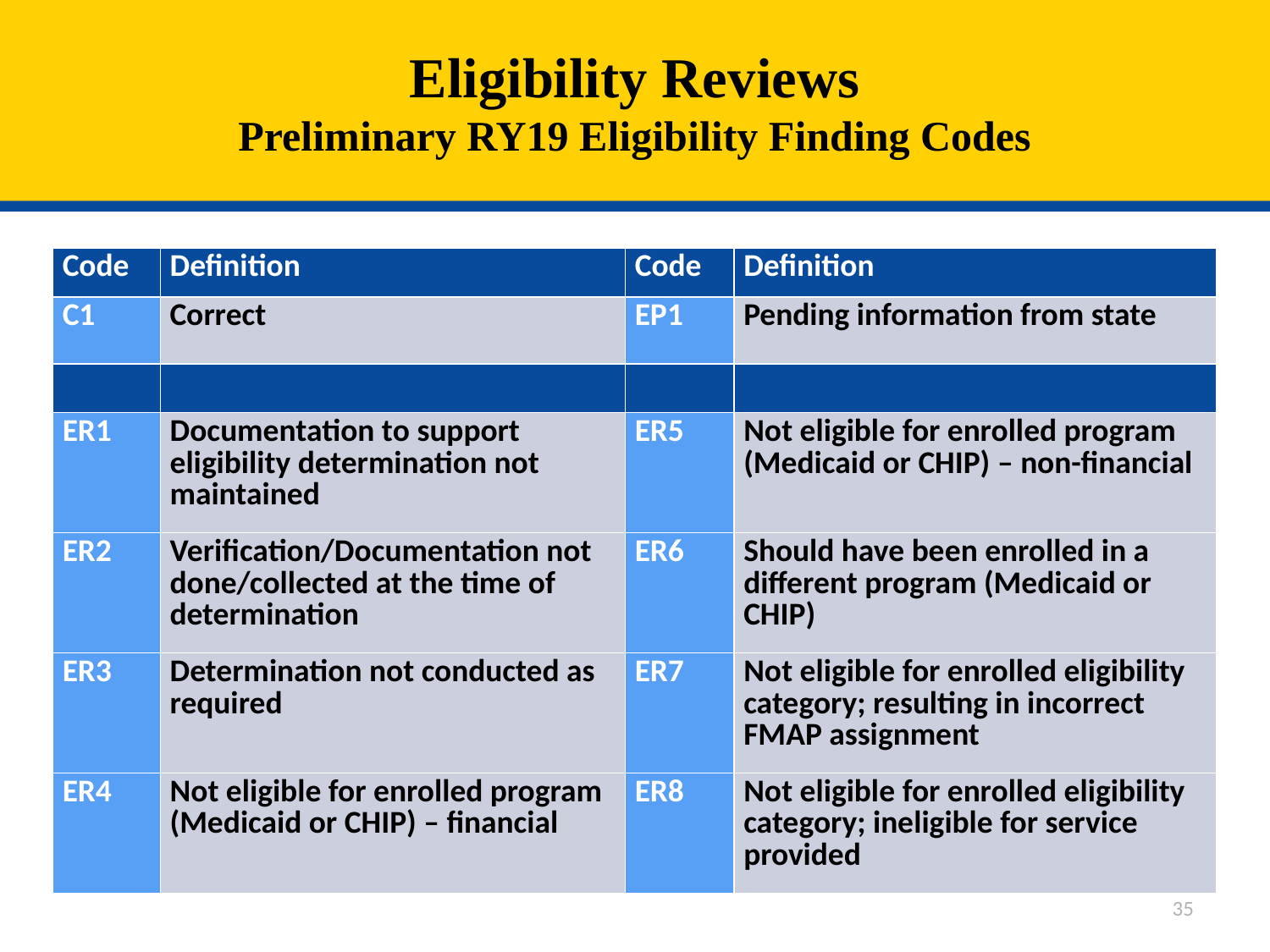

# Eligibility Reviews Preliminary RY19 Eligibility Finding Codes
| Code | Definition | Code | Definition |
| --- | --- | --- | --- |
| C1 | Correct | EP1 | Pending information from state |
|  |  |  |  |
| ER1 | Documentation to support eligibility determination not maintained | ER5 | Not eligible for enrolled program (Medicaid or CHIP) – non-financial |
| ER2 | Verification/Documentation not done/collected at the time of determination | ER6 | Should have been enrolled in a different program (Medicaid or CHIP) |
| ER3 | Determination not conducted as required | ER7 | Not eligible for enrolled eligibility category; resulting in incorrect FMAP assignment |
| ER4 | Not eligible for enrolled program (Medicaid or CHIP) – financial | ER8 | Not eligible for enrolled eligibility category; ineligible for service provided |
35